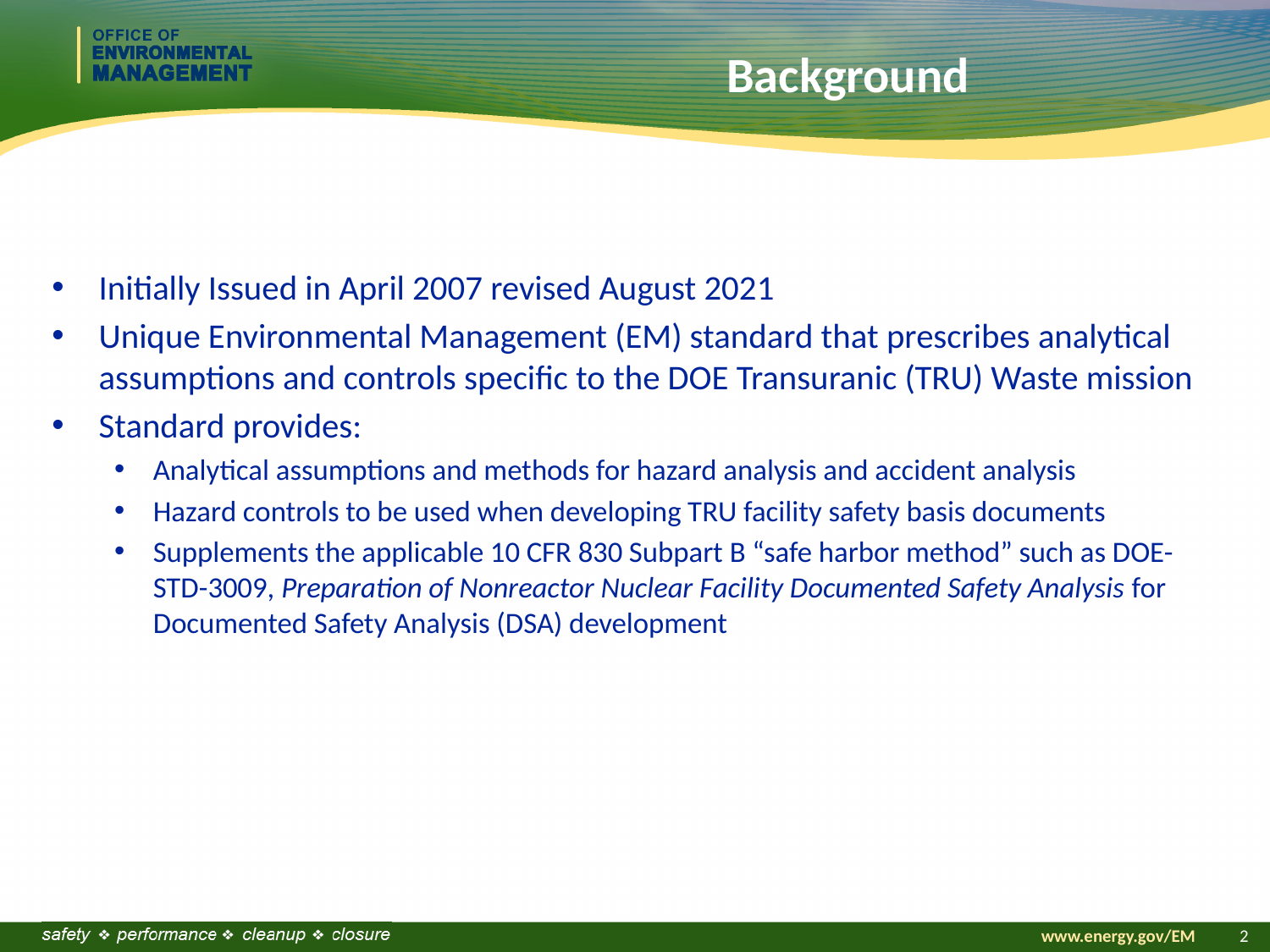

# Background
Initially Issued in April 2007 revised August 2021
Unique Environmental Management (EM) standard that prescribes analytical assumptions and controls specific to the DOE Transuranic (TRU) Waste mission
Standard provides:
Analytical assumptions and methods for hazard analysis and accident analysis
Hazard controls to be used when developing TRU facility safety basis documents
Supplements the applicable 10 CFR 830 Subpart B “safe harbor method” such as DOE-STD-3009, Preparation of Nonreactor Nuclear Facility Documented Safety Analysis for Documented Safety Analysis (DSA) development